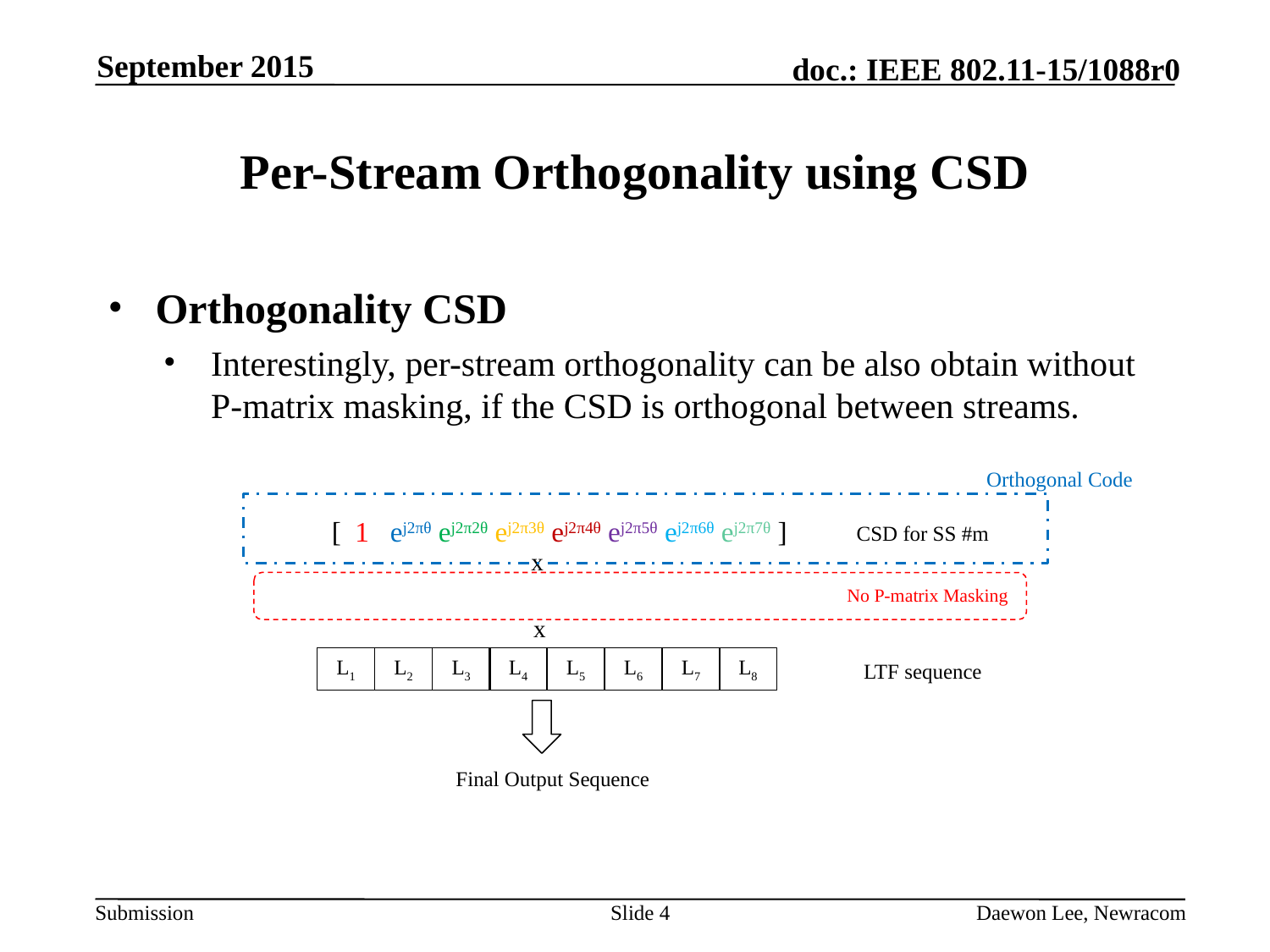

September 2015
# Per-Stream Orthogonality using CSD
Orthogonality CSD
Interestingly, per-stream orthogonality can be also obtain without P-matrix masking, if the CSD is orthogonal between streams.

Orthogonal Code

[  1   ej2πθ ej2π2θ ej2π3θ ej2π4θ ej2π5θ ej2π6θ ej2π7θ ]
CSD for SS #m
x

No P-matrix Masking
x
L1
L2
L3
L4
L5
L6
L7
L8
LTF sequence

Final Output Sequence
Slide 4
Daewon Lee, Newracom